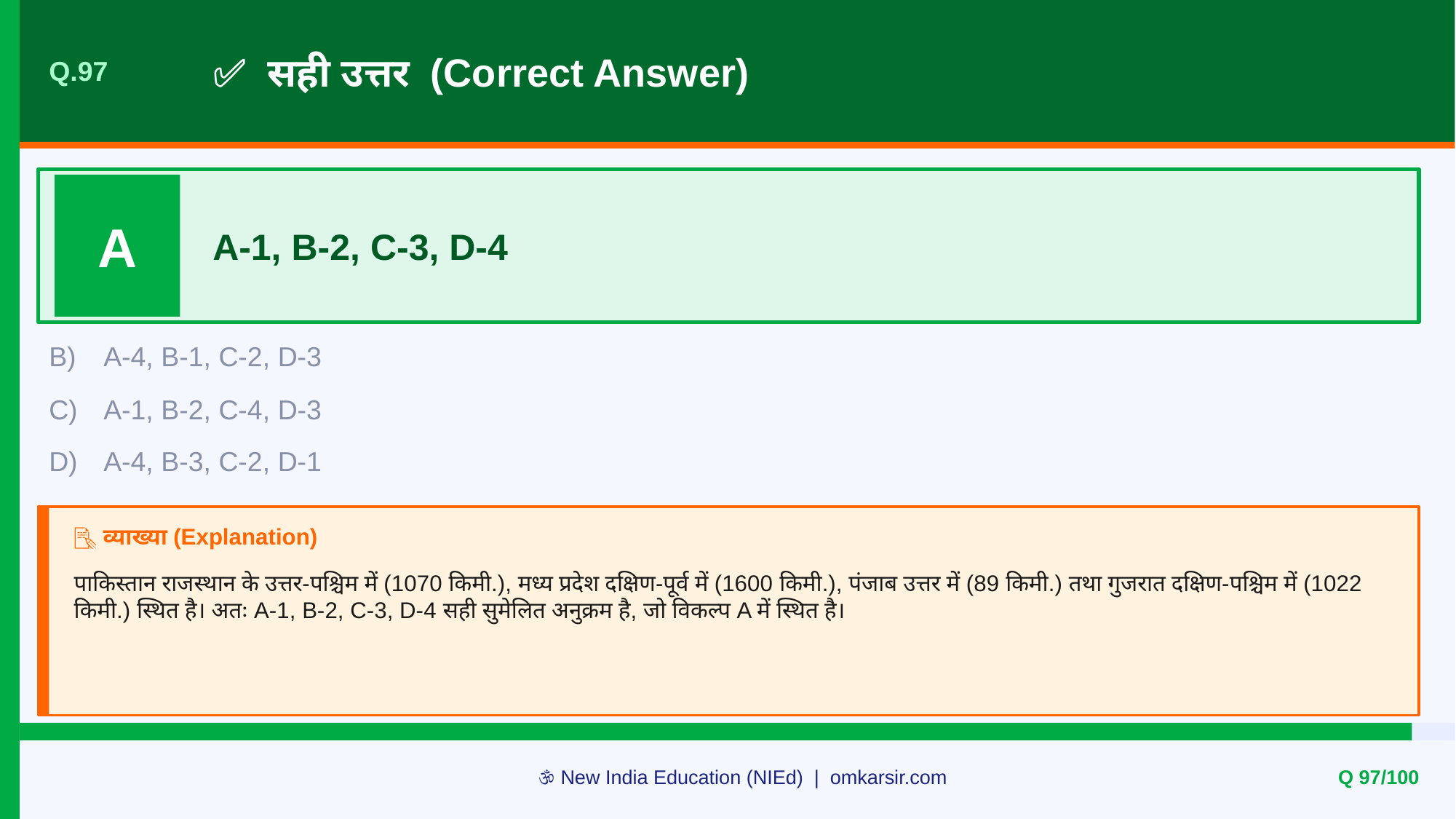

✅  सही उत्तर  (Correct Answer)
Q.97

A
A-1, B-2, C-3, D-4
B)
A-4, B-1, C-2, D-3
C)
A-1, B-2, C-4, D-3
D)
A-4, B-3, C-2, D-1

📝 व्याख्या (Explanation)
पाकिस्तान राजस्थान के उत्तर-पश्चिम में (1070 किमी.), मध्य प्रदेश दक्षिण-पूर्व में (1600 किमी.), पंजाब उत्तर में (89 किमी.) तथा गुजरात दक्षिण-पश्चिम में (1022 किमी.) स्थित है। अतः A-1, B-2, C-3, D-4 सही सुमेलित अनुक्रम है, जो विकल्प A में स्थित है।

🕉️ New India Education (NIEd)  |  omkarsir.com
Q 97/100